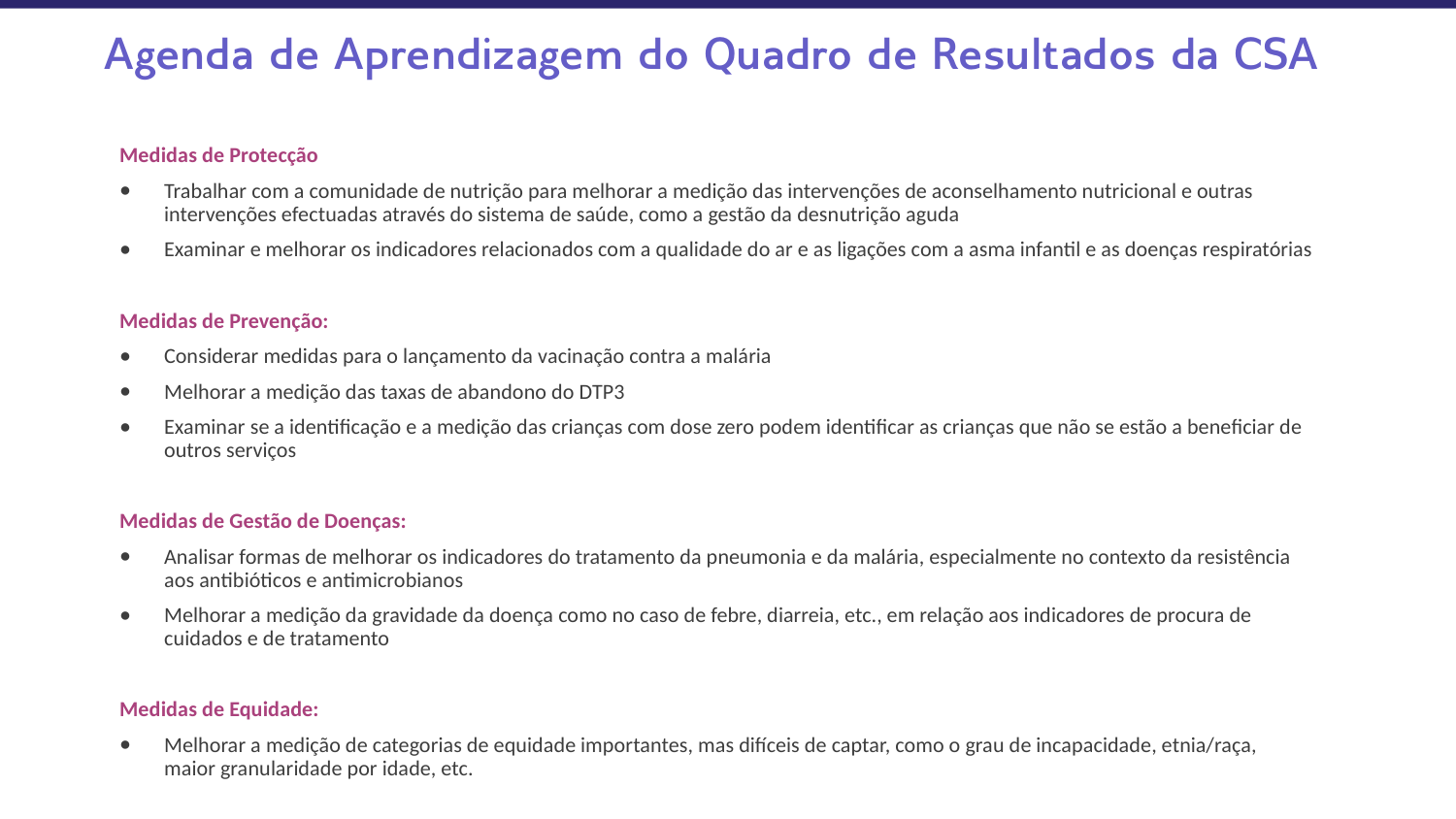

# Agenda de Aprendizagem do Quadro de Resultados da CSA
Medidas de Protecção
Trabalhar com a comunidade de nutrição para melhorar a medição das intervenções de aconselhamento nutricional e outras intervenções efectuadas através do sistema de saúde, como a gestão da desnutrição aguda
Examinar e melhorar os indicadores relacionados com a qualidade do ar e as ligações com a asma infantil e as doenças respiratórias

Medidas de Prevenção:
Considerar medidas para o lançamento da vacinação contra a malária
Melhorar a medição das taxas de abandono do DTP3
Examinar se a identificação e a medição das crianças com dose zero podem identificar as crianças que não se estão a beneficiar de outros serviços

Medidas de Gestão de Doenças:
Analisar formas de melhorar os indicadores do tratamento da pneumonia e da malária, especialmente no contexto da resistência aos antibióticos e antimicrobianos
Melhorar a medição da gravidade da doença como no caso de febre, diarreia, etc., em relação aos indicadores de procura de cuidados e de tratamento

Medidas de Equidade:
Melhorar a medição de categorias de equidade importantes, mas difíceis de captar, como o grau de incapacidade, etnia/raça, maior granularidade por idade, etc.